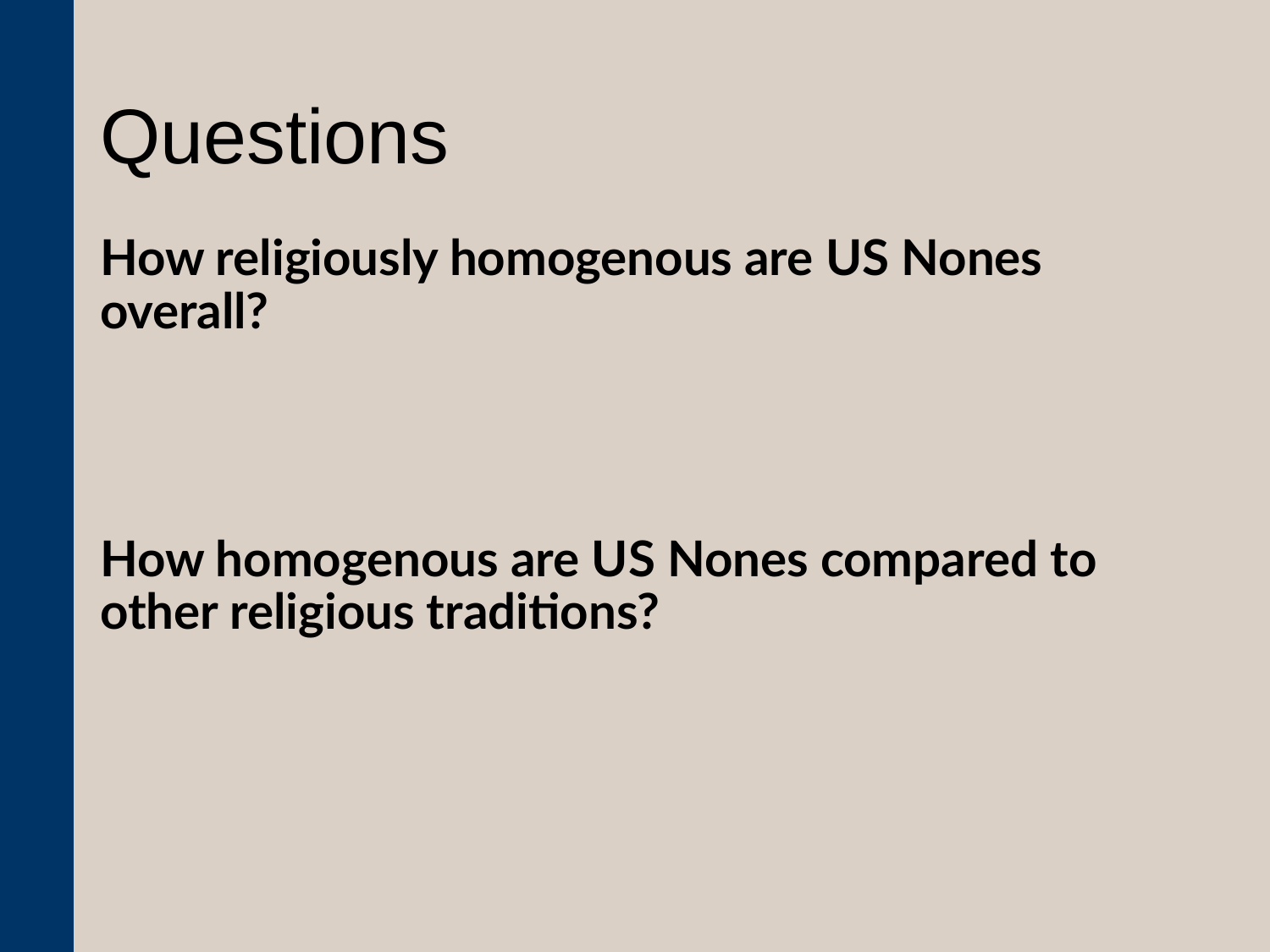

# Questions
How religiously homogenous are US Nones overall?

How homogenous are US Nones compared to other religious traditions?